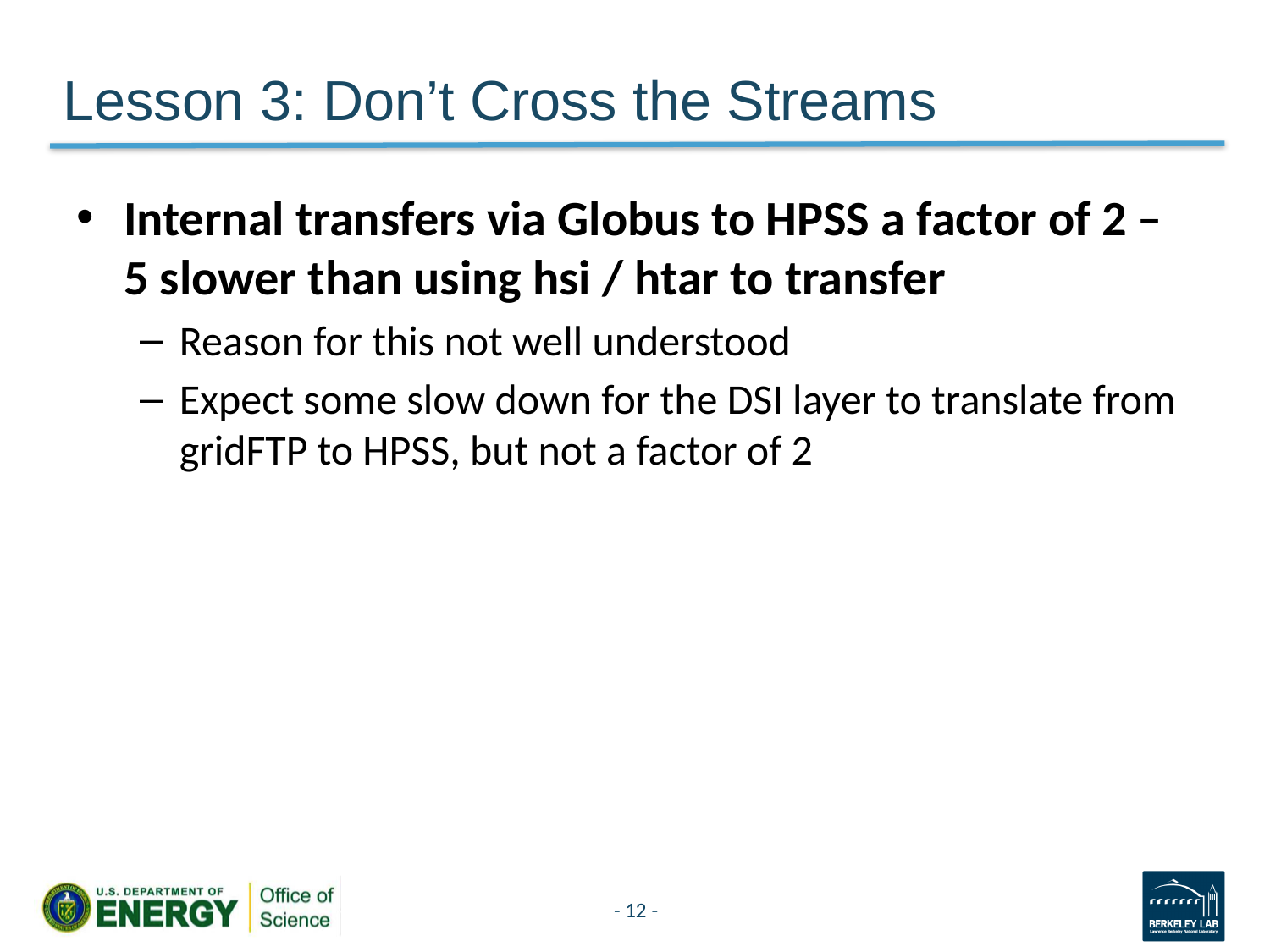

# Lesson 3: Don’t Cross the Streams
Internal transfers via Globus to HPSS a factor of 2 – 5 slower than using hsi / htar to transfer
Reason for this not well understood
Expect some slow down for the DSI layer to translate from gridFTP to HPSS, but not a factor of 2
- 12 -